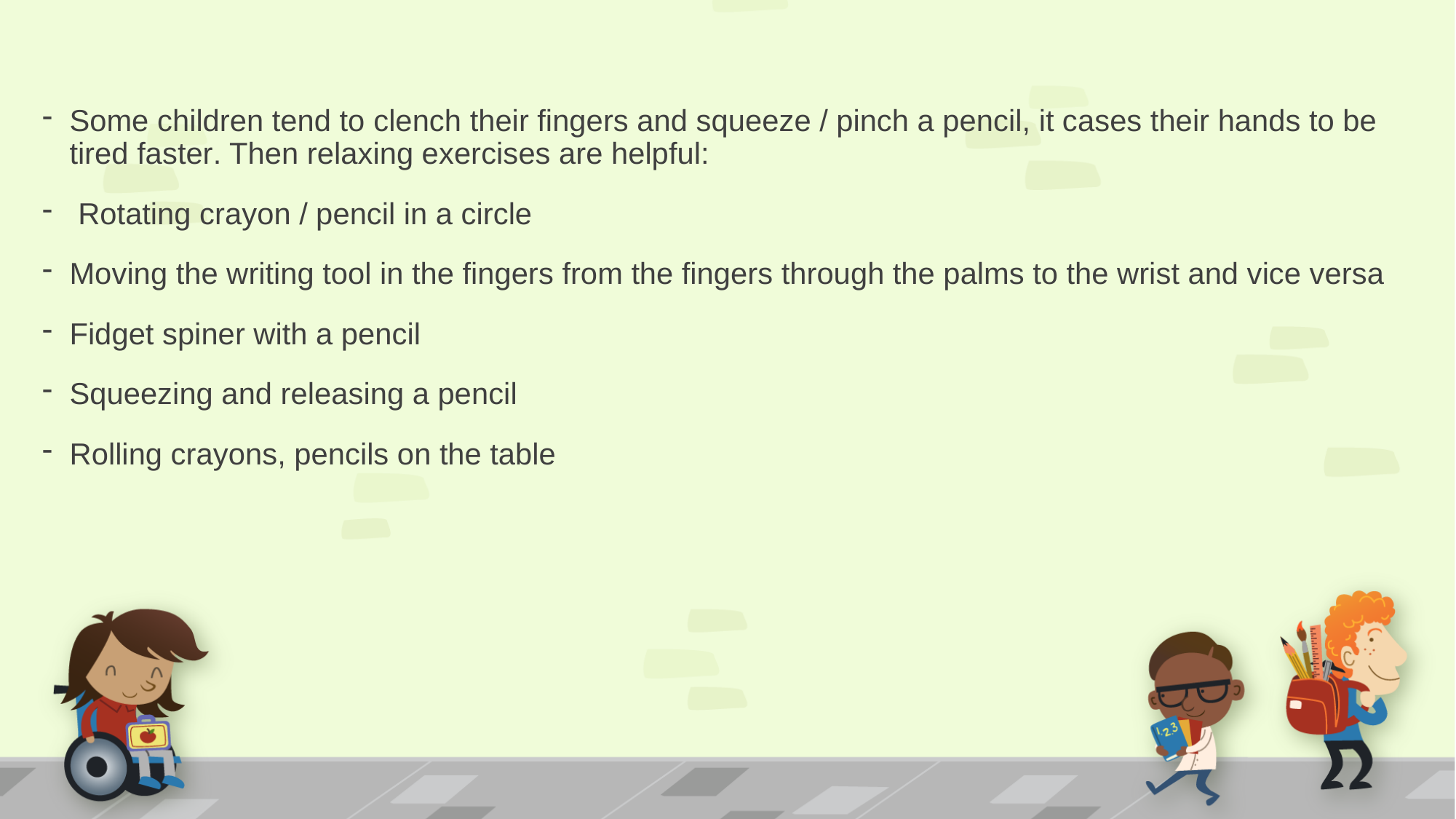

Some children tend to clench their fingers and squeeze / pinch a pencil, it cases their hands to be tired faster. Then relaxing exercises are helpful:
 Rotating crayon / pencil in a circle
Moving the writing tool in the fingers from the fingers through the palms to the wrist and vice versa
Fidget spiner with a pencil
Squeezing and releasing a pencil
Rolling crayons, pencils on the table